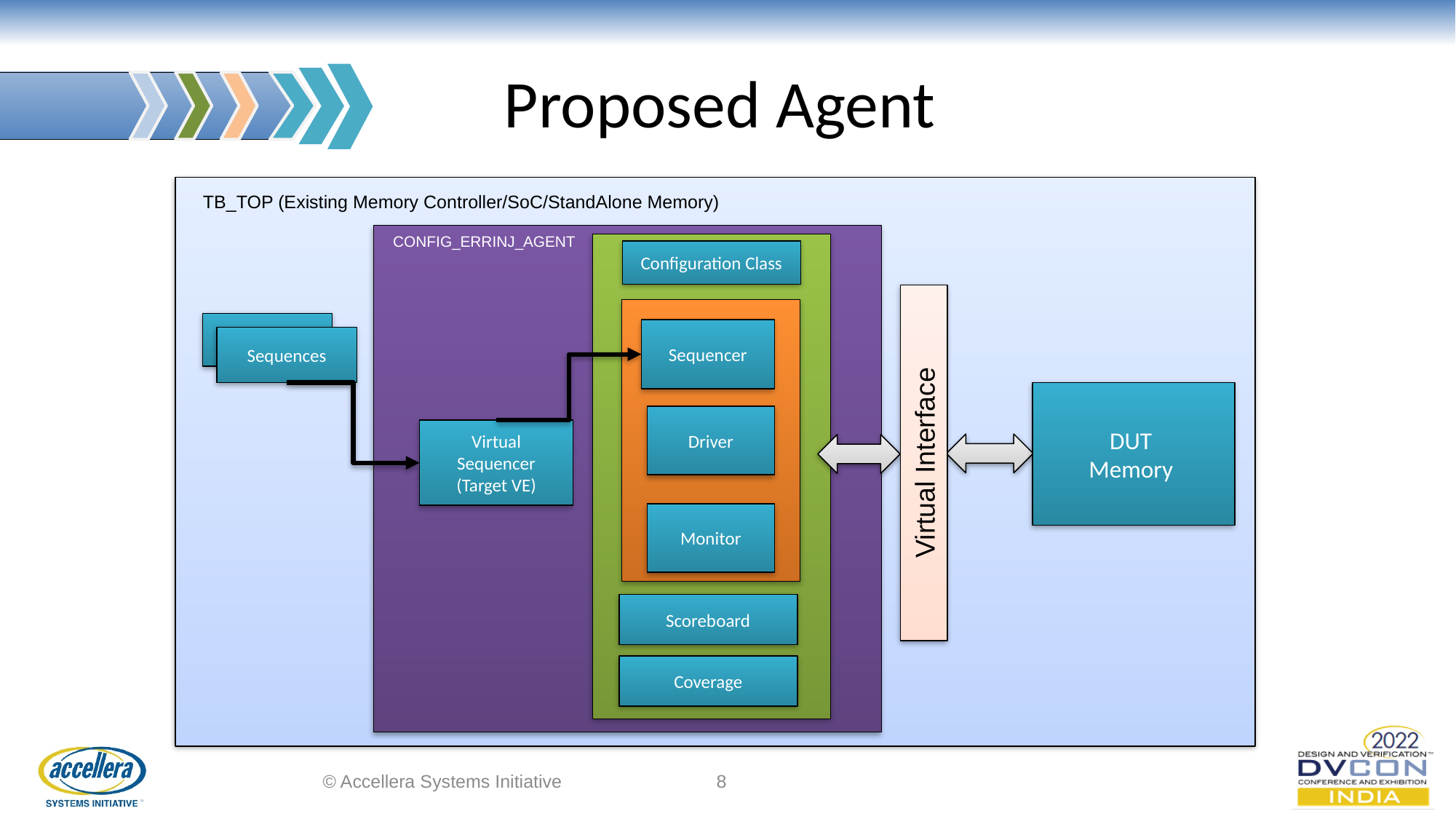

# Proposed Agent

CONFIG_ERRINJ_AGENT

Configuration Class

Sequencer
Sequences
DUT
Memory
Driver
Virtual Sequencer (Target VE)

Coverage
Monitor
Scoreboard
TB_TOP (Existing Memory Controller/SoC/StandAlone Memory)
Virtual Interface
© Accellera Systems Initiative
8